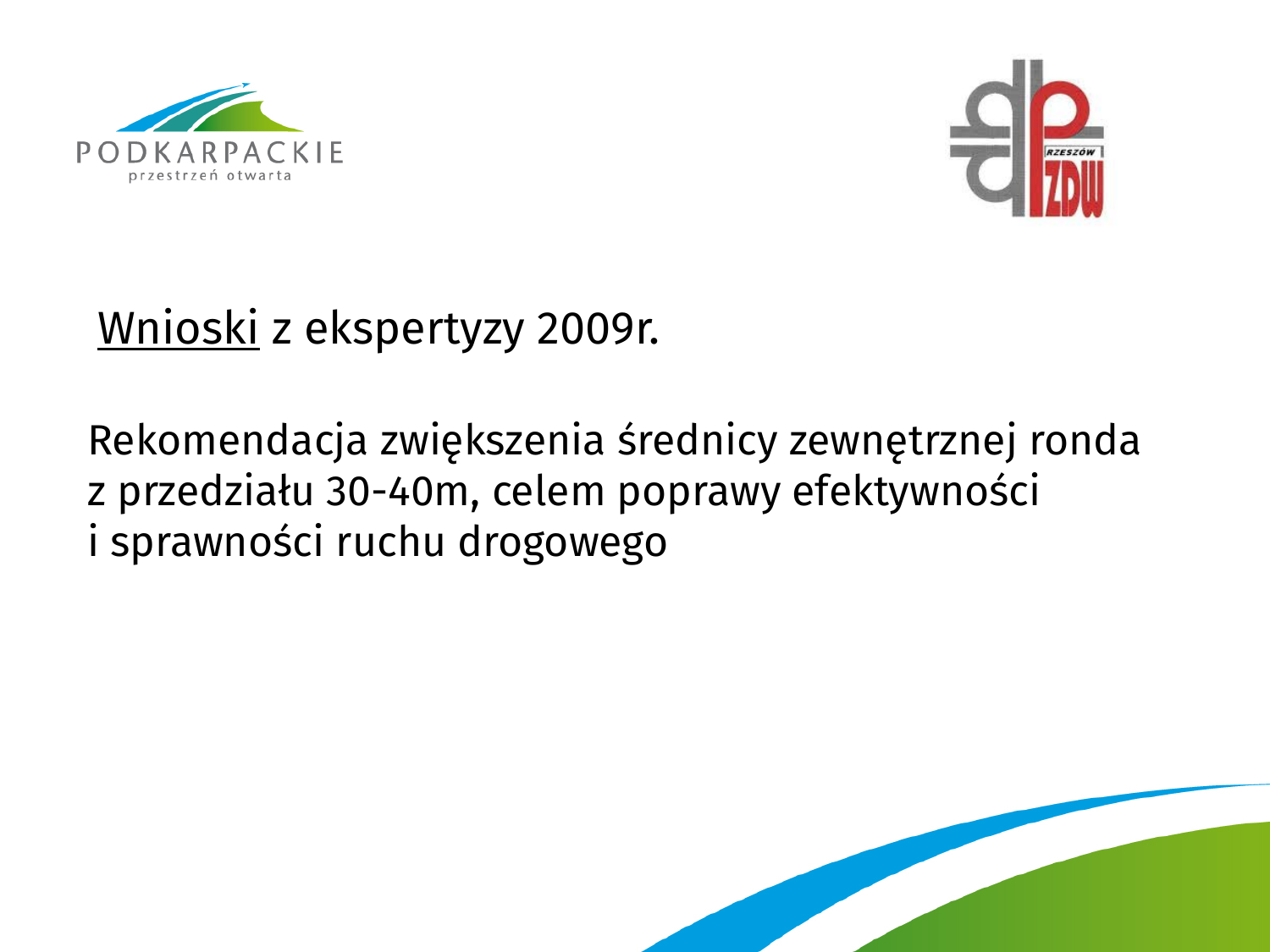

# Wnioski z ekspertyzy 2009r.
Rekomendacja zwiększenia średnicy zewnętrznej ronda
z przedziału 30-40m, celem poprawy efektywności
i sprawności ruchu drogowego